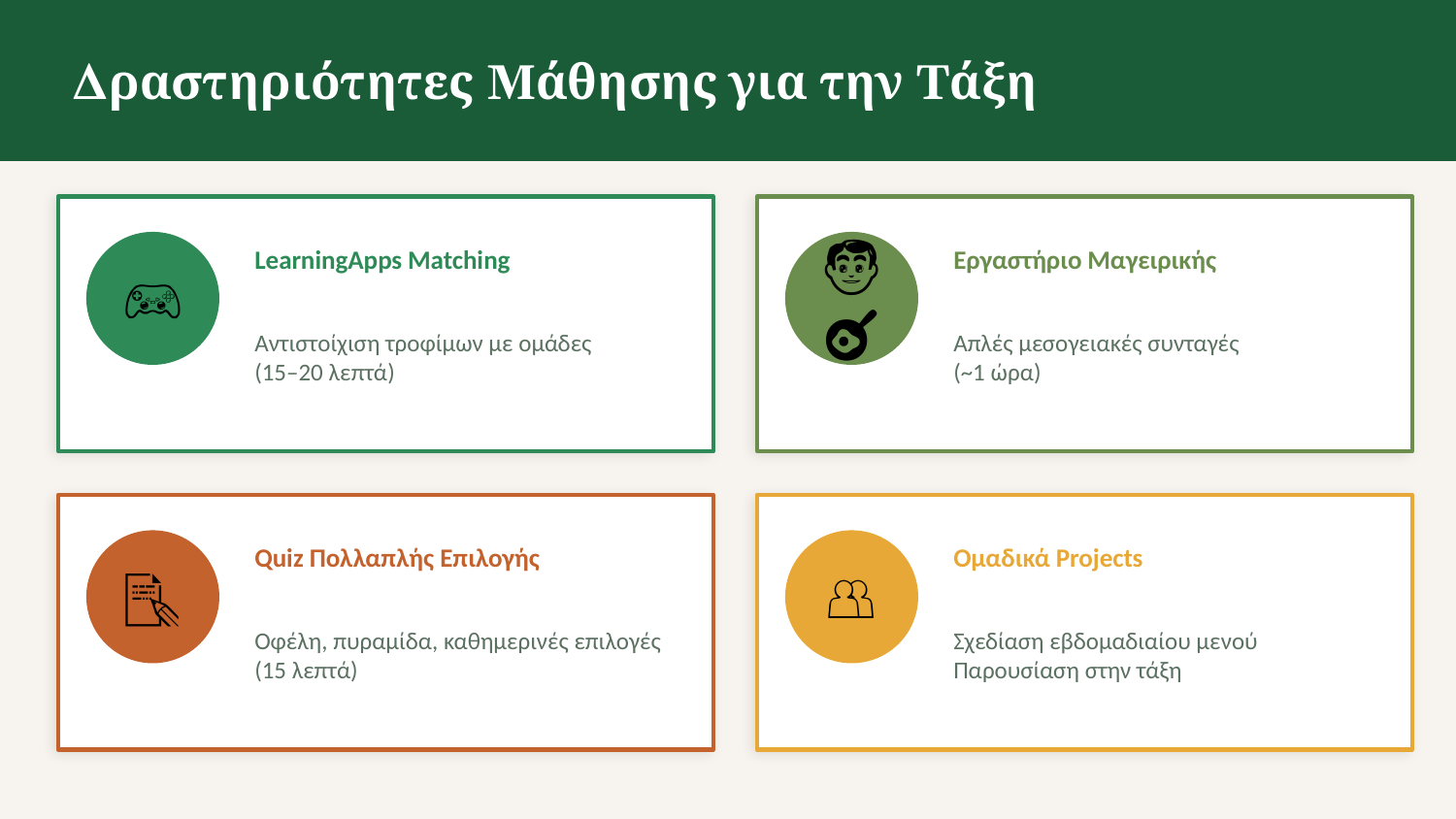

Δραστηριότητες Μάθησης για την Τάξη

LearningApps Matching
Εργαστήριο Μαγειρικής
🎮
👨‍🍳

Αντιστοίχιση τροφίμων με ομάδες
(15–20 λεπτά)
Απλές μεσογειακές συνταγές
(~1 ώρα)

Quiz Πολλαπλής Επιλογής
Ομαδικά Projects
📝
👥

Οφέλη, πυραμίδα, καθημερινές επιλογές
(15 λεπτά)
Σχεδίαση εβδομαδιαίου μενού
Παρουσίαση στην τάξη